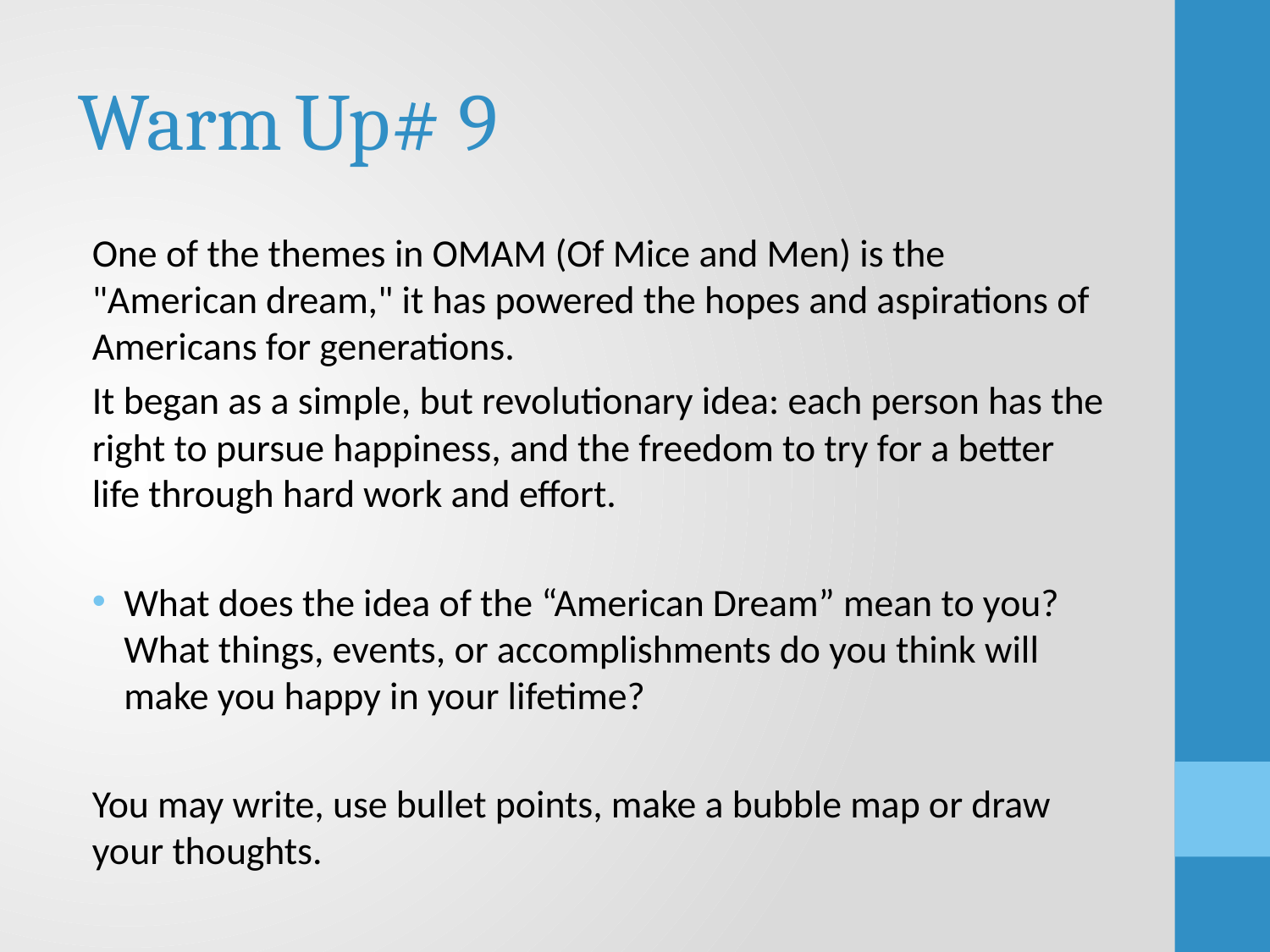

# Warm Up# 9
One of the themes in OMAM (Of Mice and Men) is the "American dream," it has powered the hopes and aspirations of Americans for generations.
It began as a simple, but revolutionary idea: each person has the right to pursue happiness, and the freedom to try for a better life through hard work and effort.

What does the idea of the “American Dream” mean to you?  What things, events, or accomplishments do you think will make you happy in your lifetime?

You may write, use bullet points, make a bubble map or draw your thoughts.